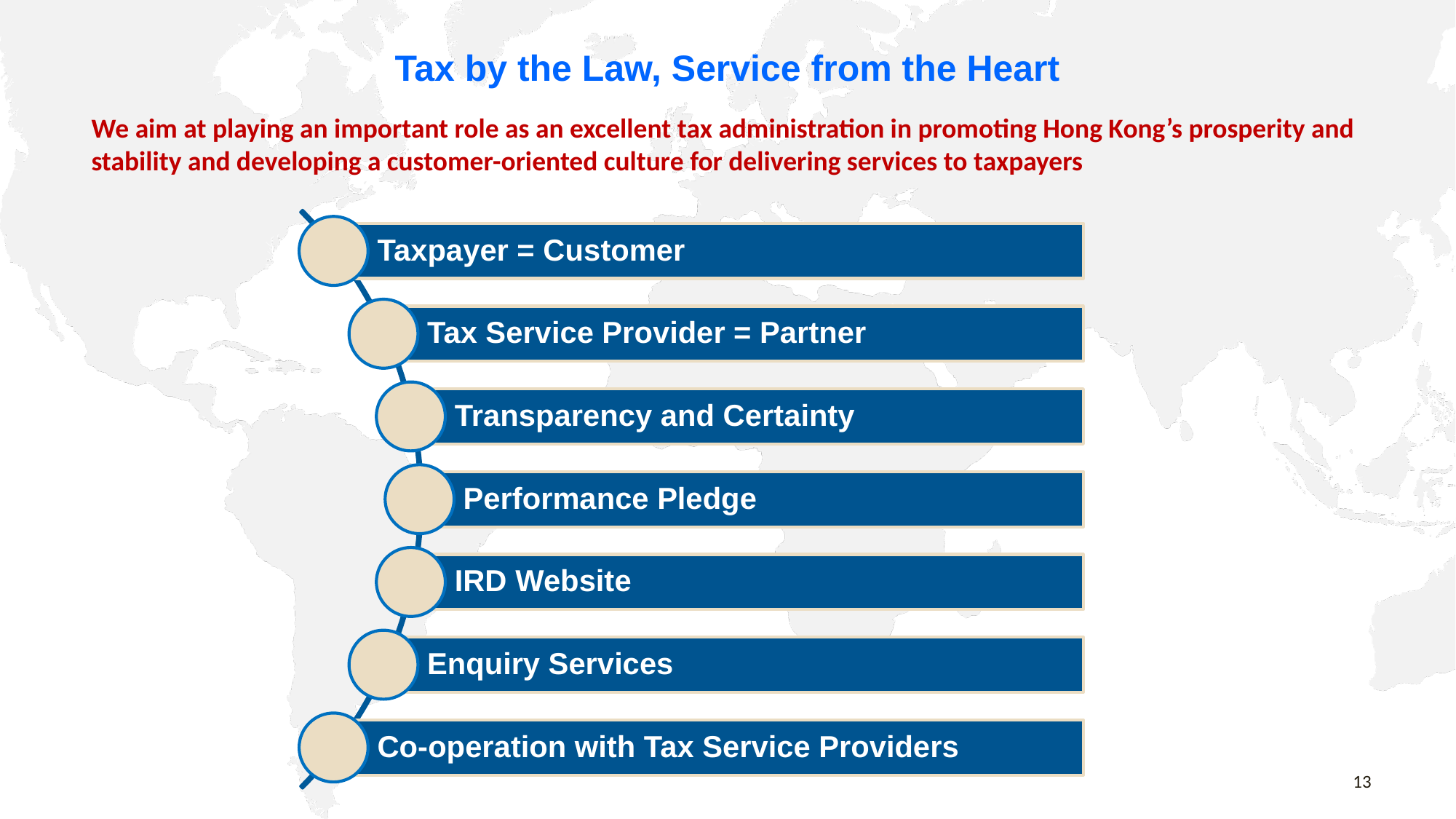

# Tax by the Law, Service from the Heart
We aim at playing an important role as an excellent tax administration in promoting Hong Kong’s prosperity and stability and developing a customer-oriented culture for delivering services to taxpayers
Taxpayer = Customer
Tax Service Provider = Partner
Transparency and Certainty
Performance Pledge
IRD Website
Enquiry Services
Co-operation with Tax Service Providers
13